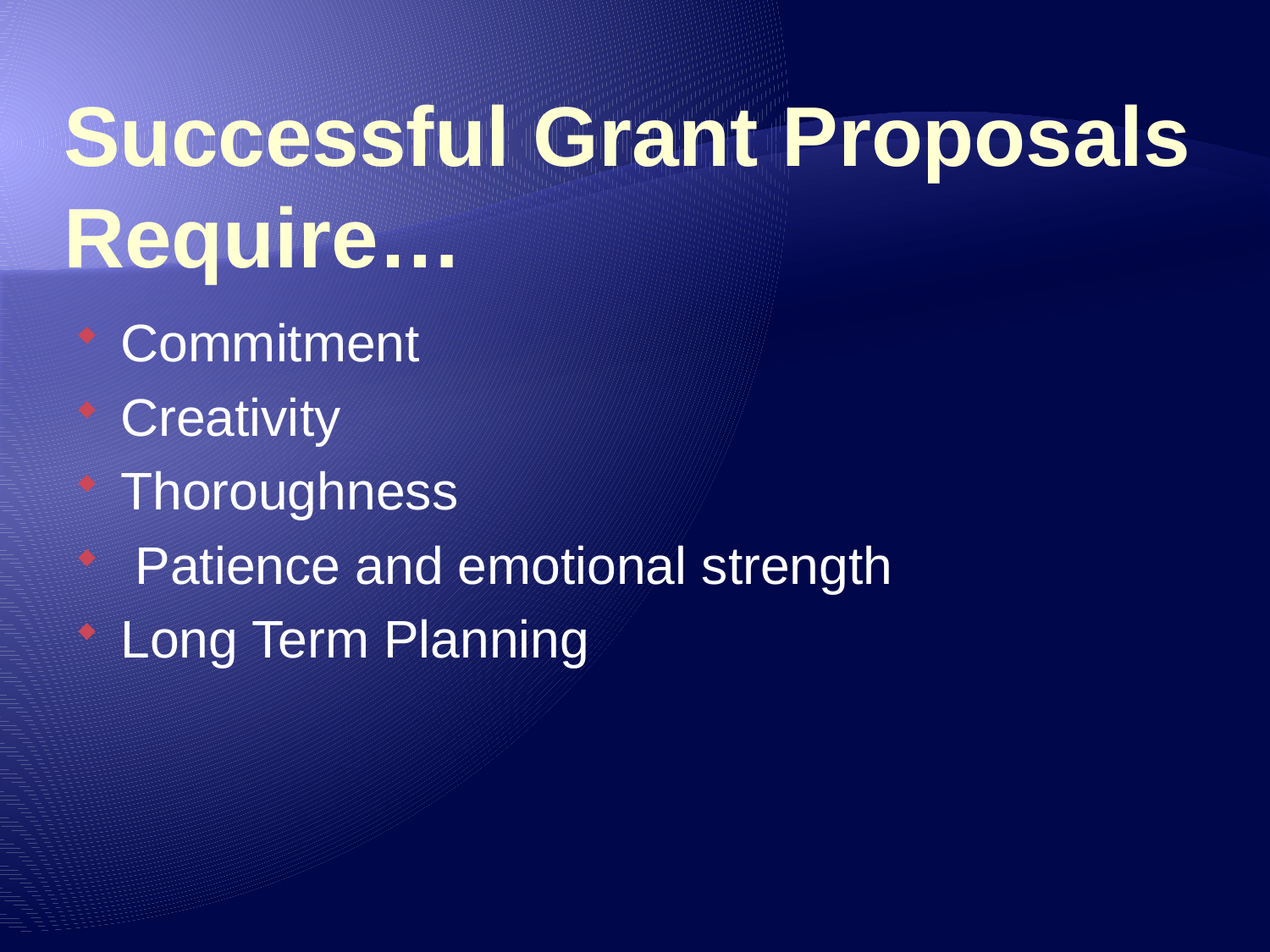

# Successful Grant Proposals Require…
Commitment
Creativity
Thoroughness
 Patience and emotional strength
Long Term Planning